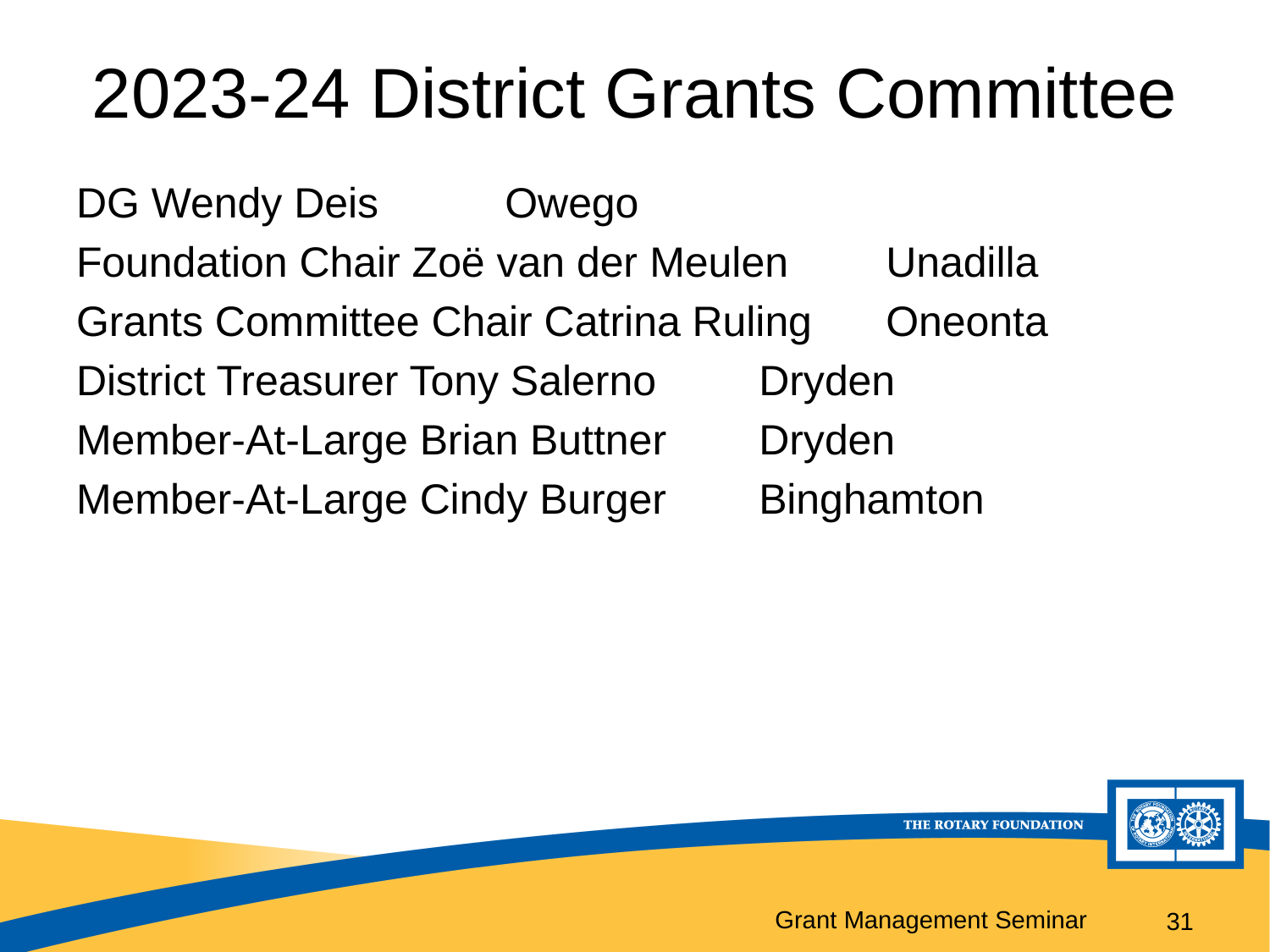

# 2023-24 District Grants Committee
DG Wendy Deis	Owego
Foundation Chair Zoë van der Meulen	Unadilla
Grants Committee Chair Catrina Ruling	Oneonta
District Treasurer Tony Salerno	Dryden
Member-At-Large Brian Buttner	Dryden
Member-At-Large Cindy Burger	Binghamton

31